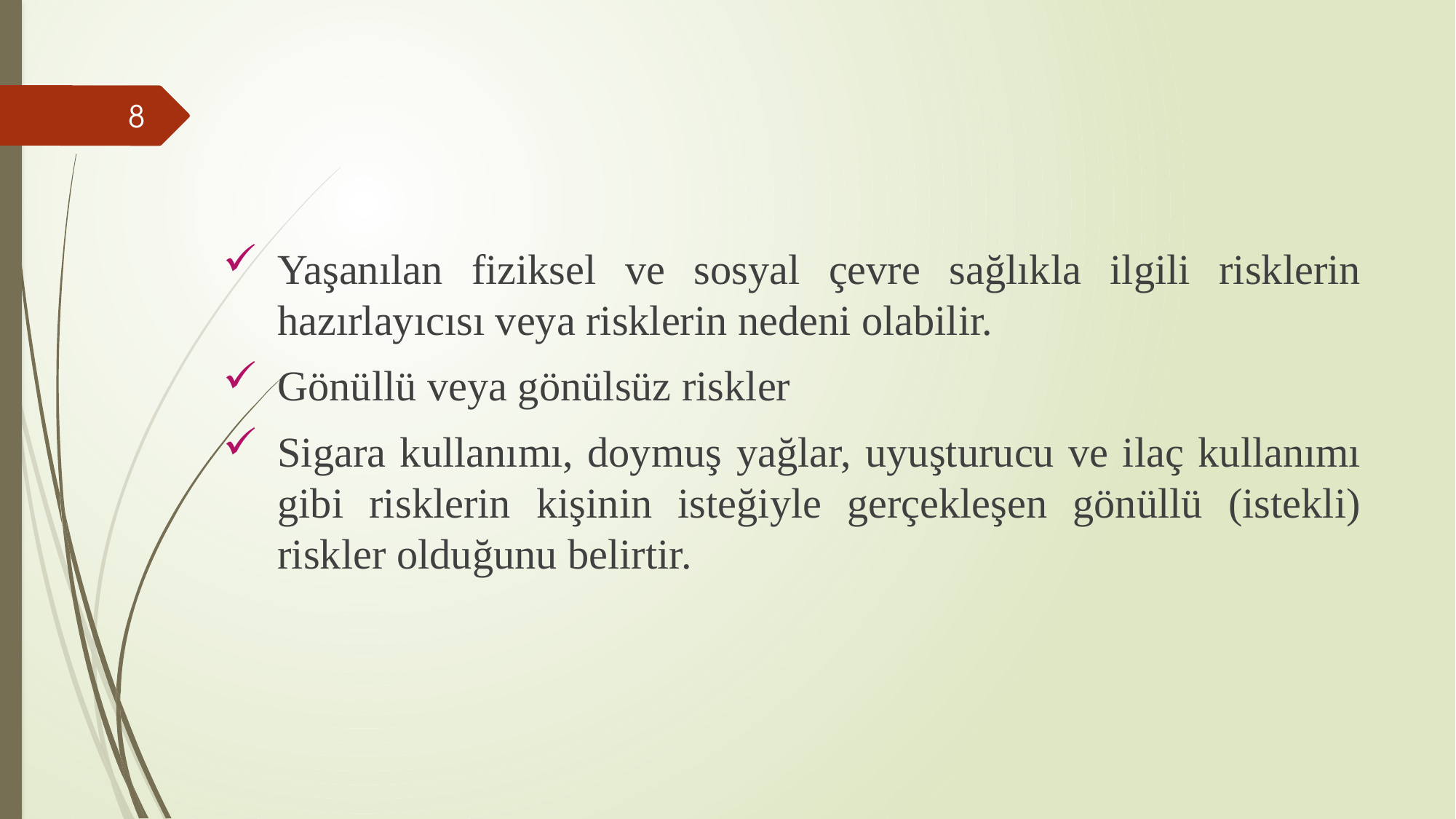

Yaşanılan fiziksel ve sosyal çevre sağlıkla ilgili risklerin hazırlayıcısı veya risklerin nedeni olabilir.
Gönüllü veya gönülsüz riskler
Sigara kullanımı, doymuş yağlar, uyuşturucu ve ilaç kullanımı gibi risklerin kişinin isteğiyle gerçekleşen gönüllü (istekli) riskler olduğunu belirtir.
8